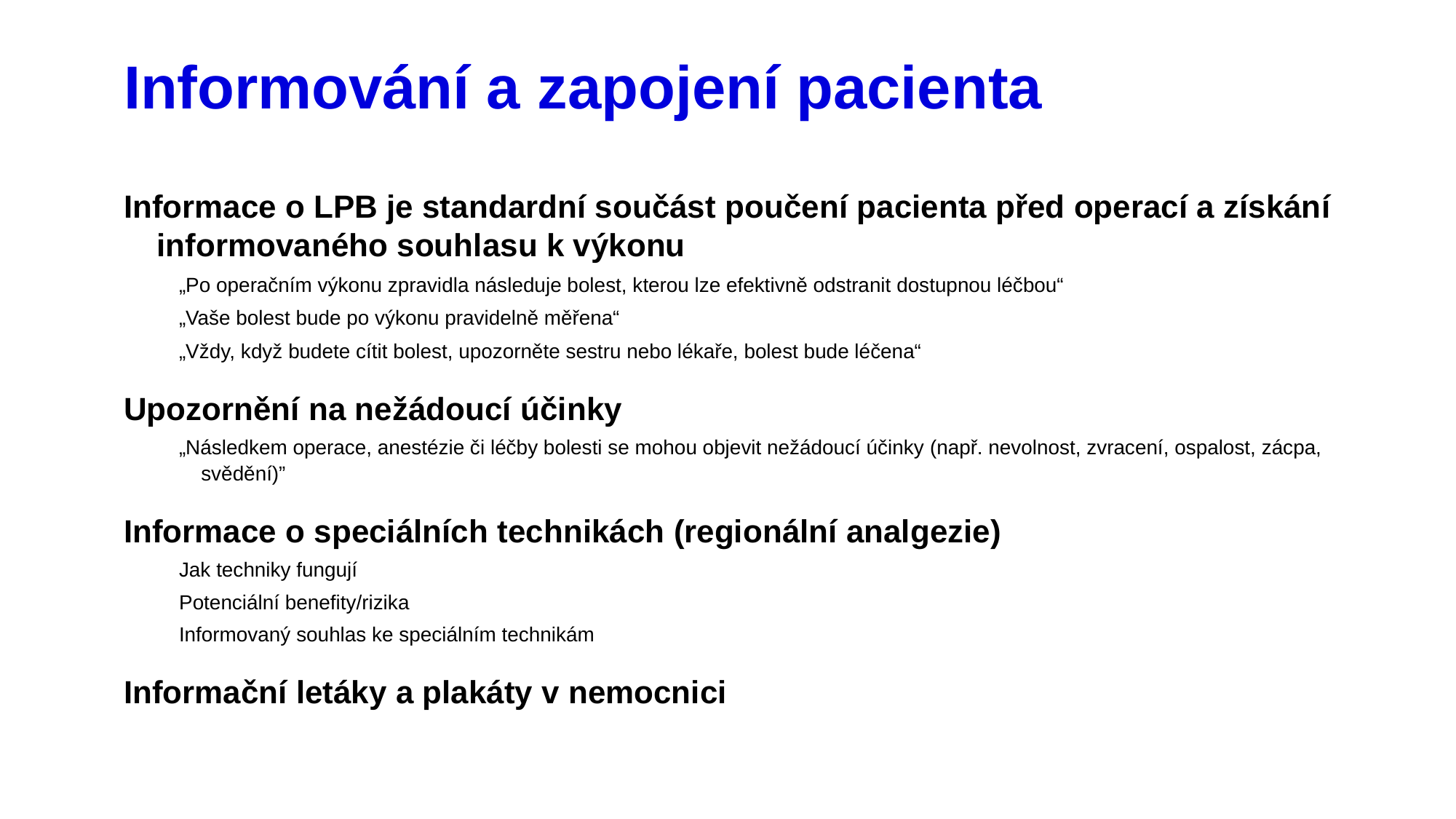

# Informování a zapojení pacienta
Informace o LPB je standardní součást poučení pacienta před operací a získání informovaného souhlasu k výkonu
„Po operačním výkonu zpravidla následuje bolest, kterou lze efektivně odstranit dostupnou léčbou“
„Vaše bolest bude po výkonu pravidelně měřena“
„Vždy, když budete cítit bolest, upozorněte sestru nebo lékaře, bolest bude léčena“
Upozornění na nežádoucí účinky
„Následkem operace, anestézie či léčby bolesti se mohou objevit nežádoucí účinky (např. nevolnost, zvracení, ospalost, zácpa, svědění)”
Informace o speciálních technikách (regionální analgezie)
Jak techniky fungují
Potenciální benefity/rizika
Informovaný souhlas ke speciálním technikám
Informační letáky a plakáty v nemocnici